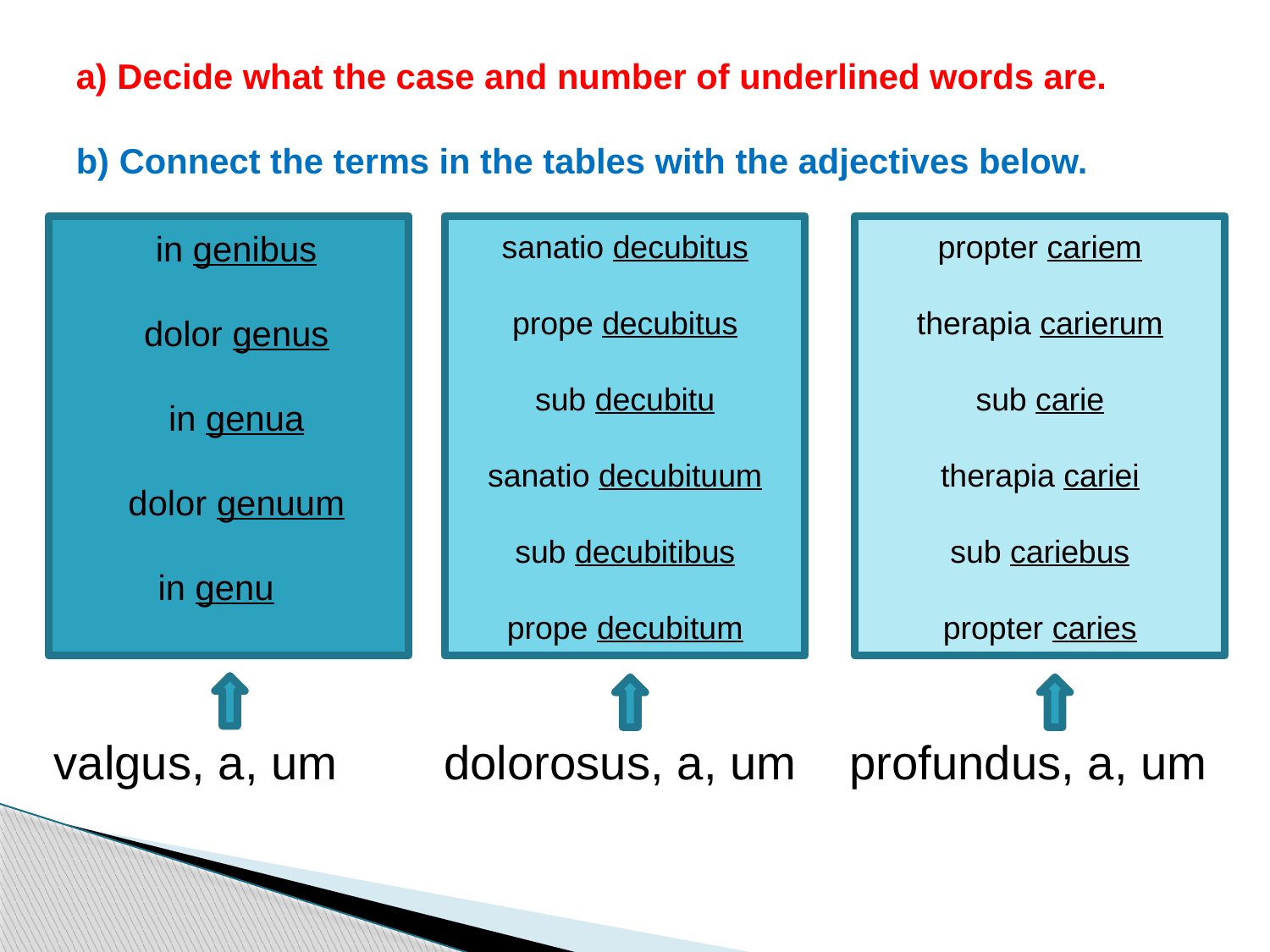

# a) Decide what the case and number of underlined words are. b) Connect the terms in the tables with the adjectives below.

in genibus

dolor genus

in genua

dolor genuum

     in genu

sanatio decubitus

prope decubitus

sub decubitu

sanatio decubituum

sub decubitibus

prope decubitum
propter cariem

therapia carierum

sub carie

therapia cariei

sub cariebus

propter caries

valgus, a, um        dolorosus, a, um    profundus, a, um